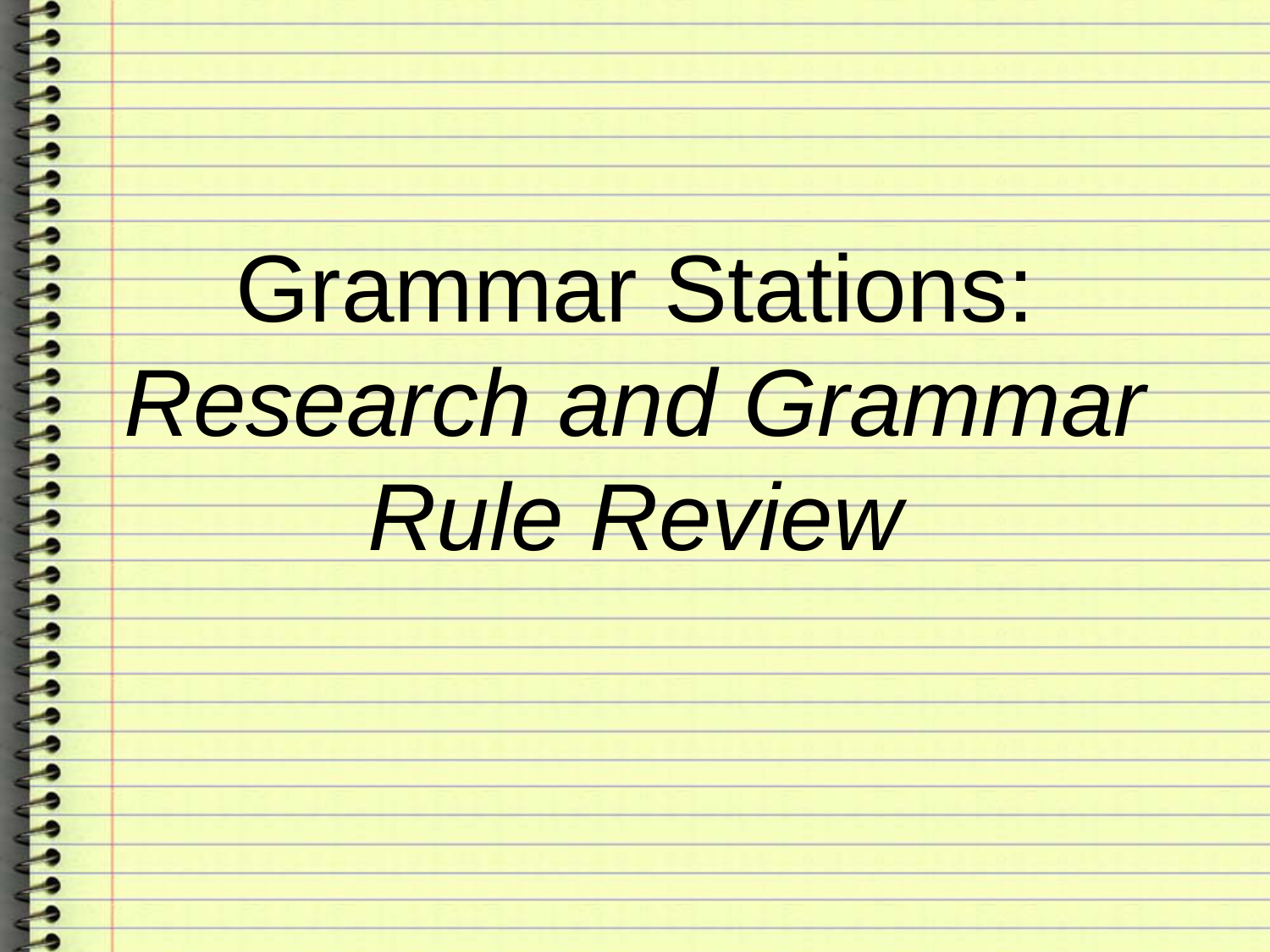

# Grammar Stations: Research and Grammar Rule Review